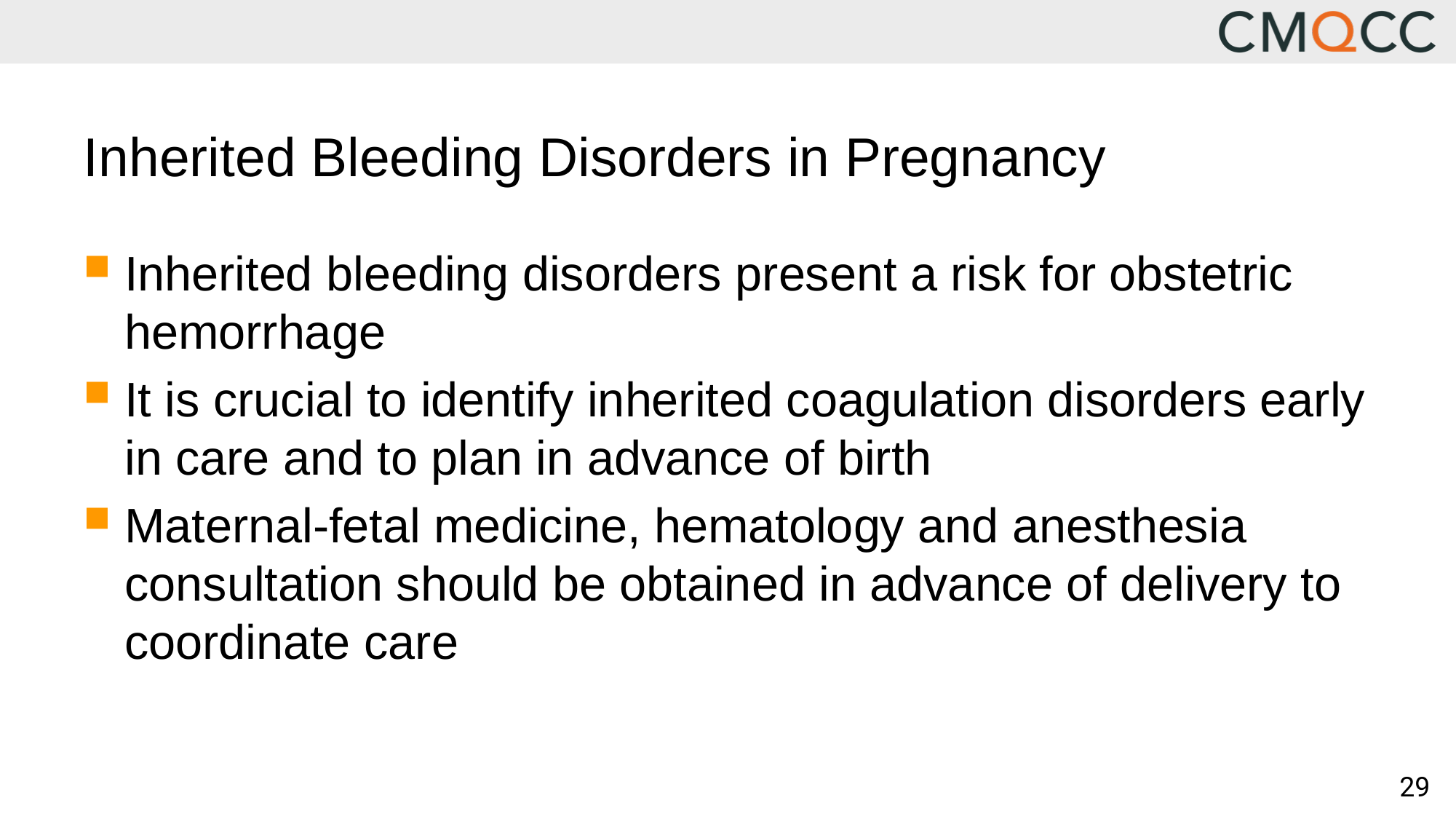

# Inherited Bleeding Disorders in Pregnancy
Inherited bleeding disorders present a risk for obstetric hemorrhage
It is crucial to identify inherited coagulation disorders early in care and to plan in advance of birth
Maternal-fetal medicine, hematology and anesthesia consultation should be obtained in advance of delivery to coordinate care